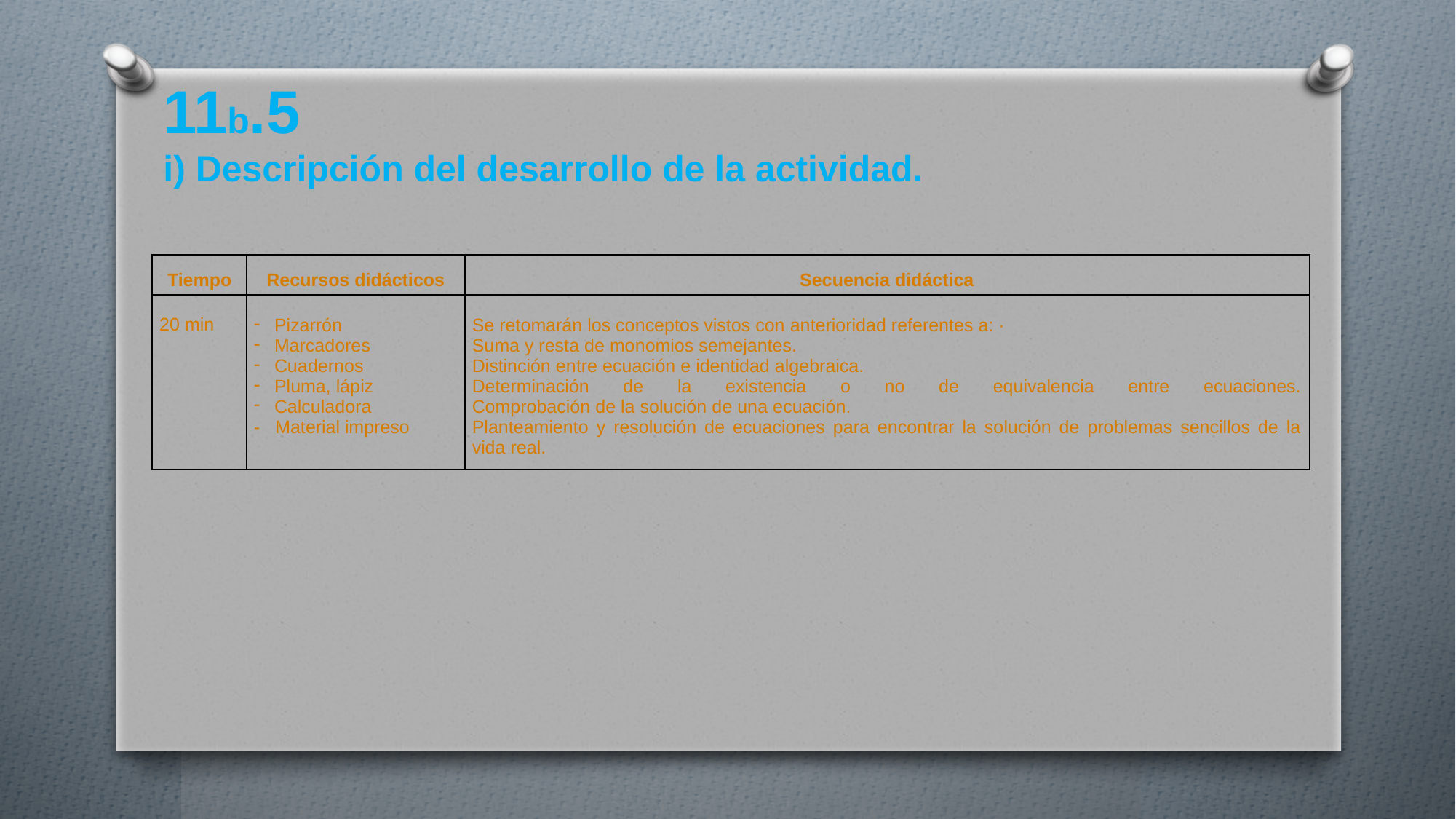

11b.5
i) Descripción del desarrollo de la actividad.
| Tiempo | Recursos didácticos | Secuencia didáctica |
| --- | --- | --- |
| 20 min | Pizarrón Marcadores Cuadernos Pluma, lápiz Calculadora - Material impreso | Se retomarán los conceptos vistos con anterioridad referentes a: · Suma y resta de monomios semejantes. Distinción entre ecuación e identidad algebraica. Determinación de la existencia o no de equivalencia entre ecuaciones. Comprobación de la solución de una ecuación. Planteamiento y resolución de ecuaciones para encontrar la solución de problemas sencillos de la vida real. |